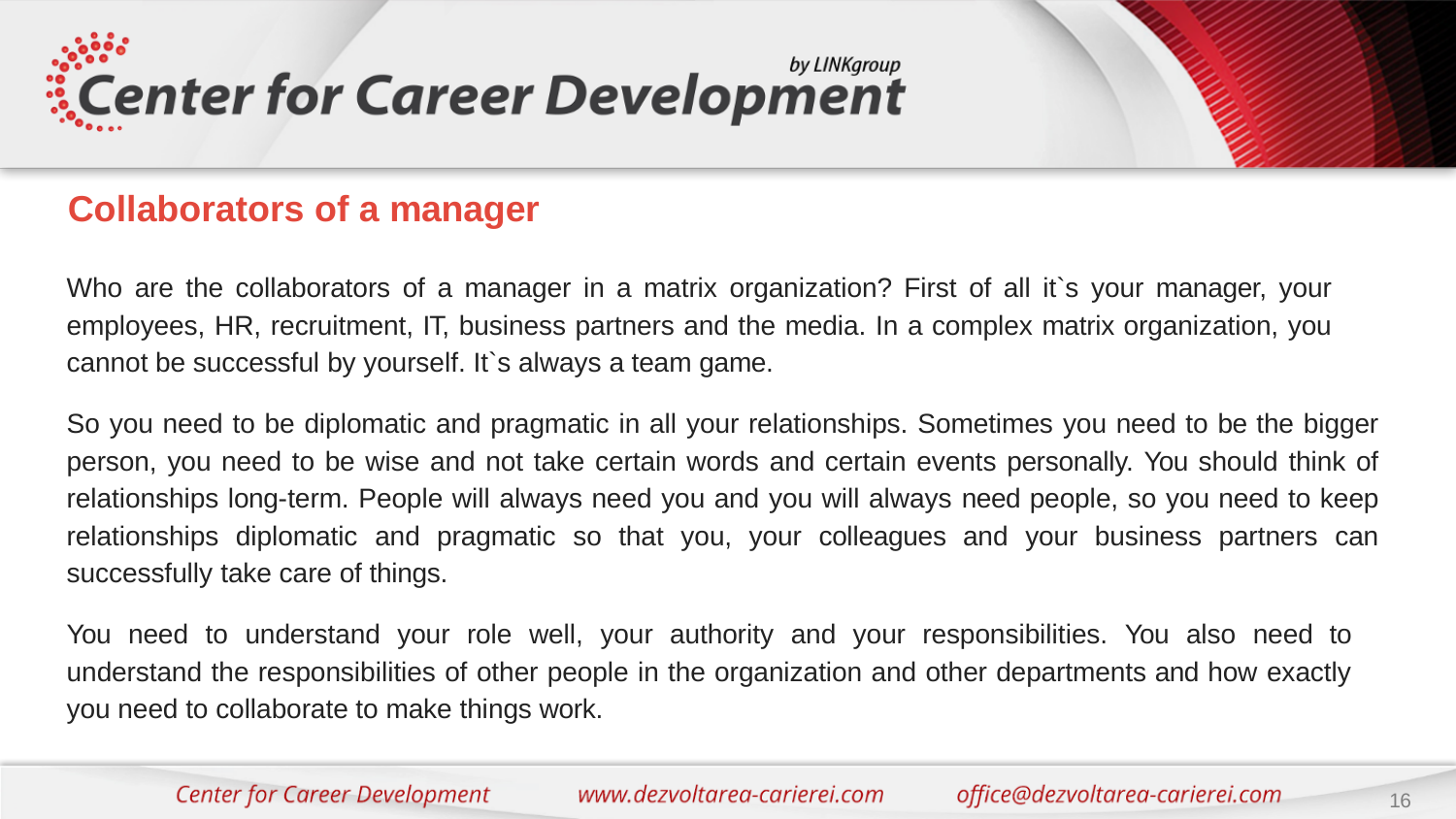

# Collaborators of a manager
Who are the collaborators of a manager in a matrix organization? First of all it`s your manager, your employees, HR, recruitment, IT, business partners and the media. In a complex matrix organization, you cannot be successful by yourself. It`s always a team game.
So you need to be diplomatic and pragmatic in all your relationships. Sometimes you need to be the bigger person, you need to be wise and not take certain words and certain events personally. You should think of relationships long-term. People will always need you and you will always need people, so you need to keep relationships diplomatic and pragmatic so that you, your colleagues and your business partners can successfully take care of things.
You need to understand your role well, your authority and your responsibilities. You also need to understand the responsibilities of other people in the organization and other departments and how exactly you need to collaborate to make things work.
16